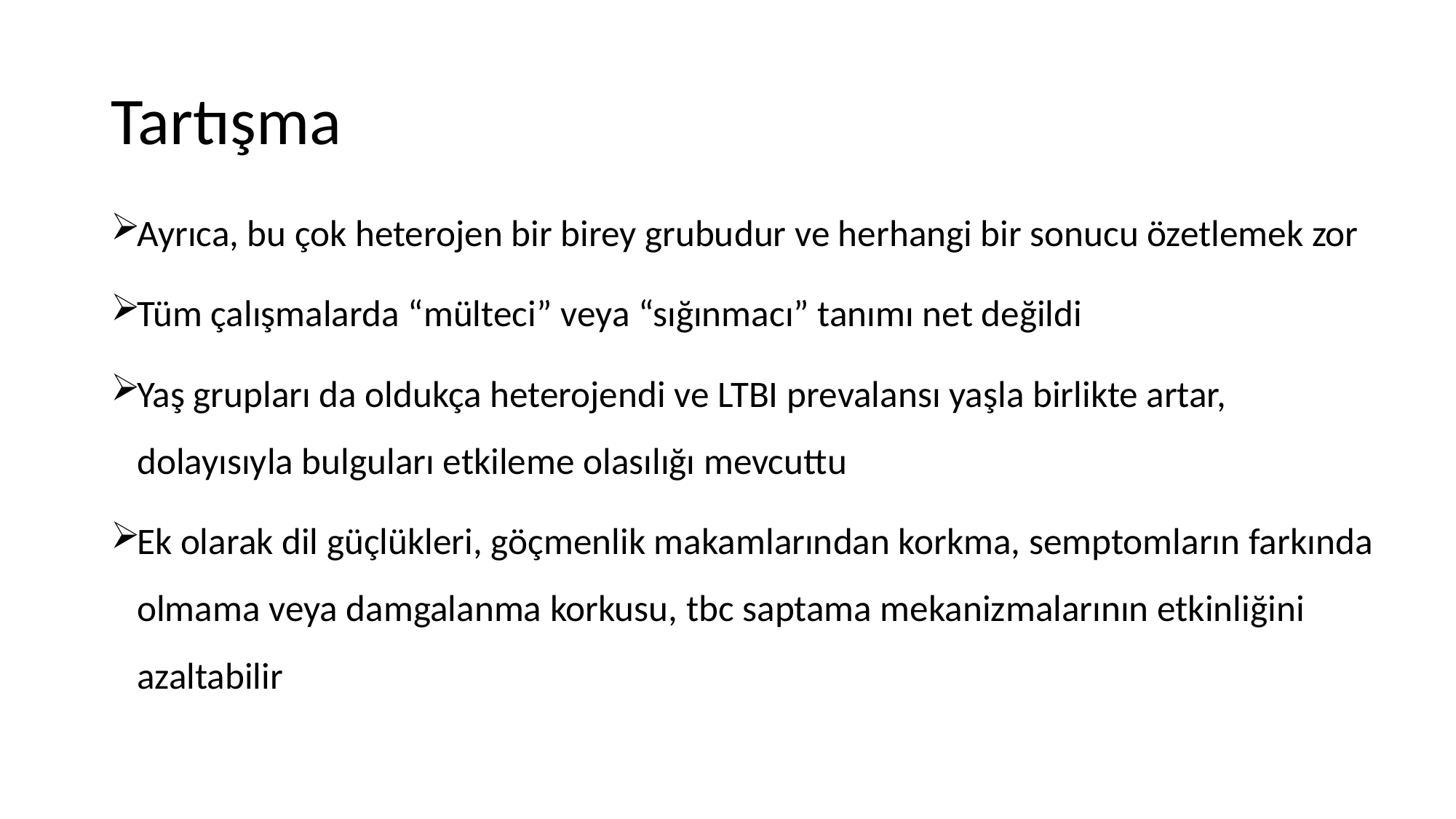

# Tartışma
Ayrıca, bu çok heterojen bir birey grubudur ve herhangi bir sonucu özetlemek zor
Tüm çalışmalarda “mülteci” veya “sığınmacı” tanımı net değildi
Yaş grupları da oldukça heterojendi ve LTBI prevalansı yaşla birlikte artar, dolayısıyla bulguları etkileme olasılığı mevcuttu
Ek olarak dil güçlükleri, göçmenlik makamlarından korkma, semptomların farkında olmama veya damgalanma korkusu, tbc saptama mekanizmalarının etkinliğini azaltabilir